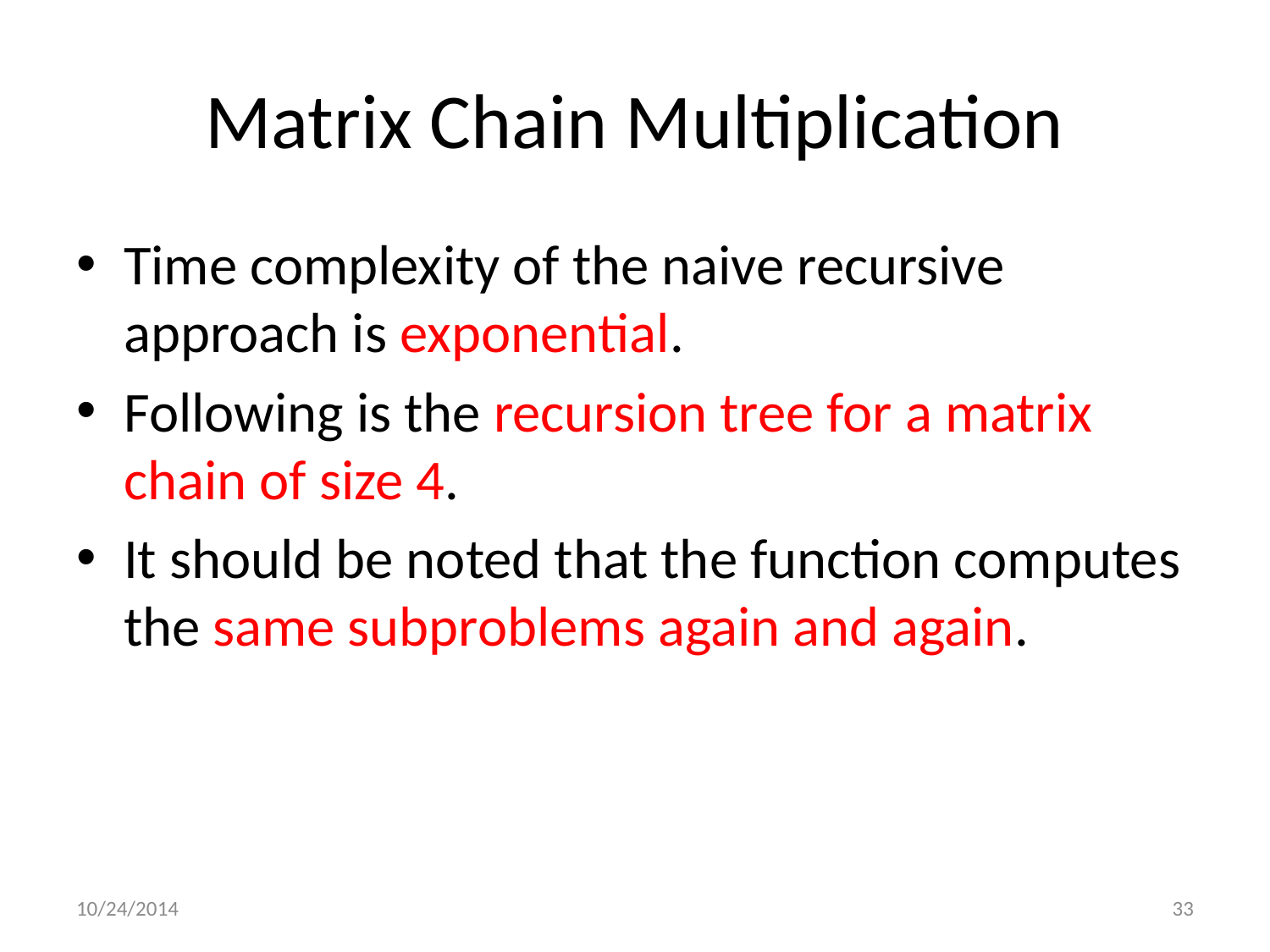

# Matrix Chain Multiplication
Time complexity of the naive recursive approach is exponential.
Following is the recursion tree for a matrix chain of size 4.
It should be noted that the function computes the same subproblems again and again.
10/24/2014
33